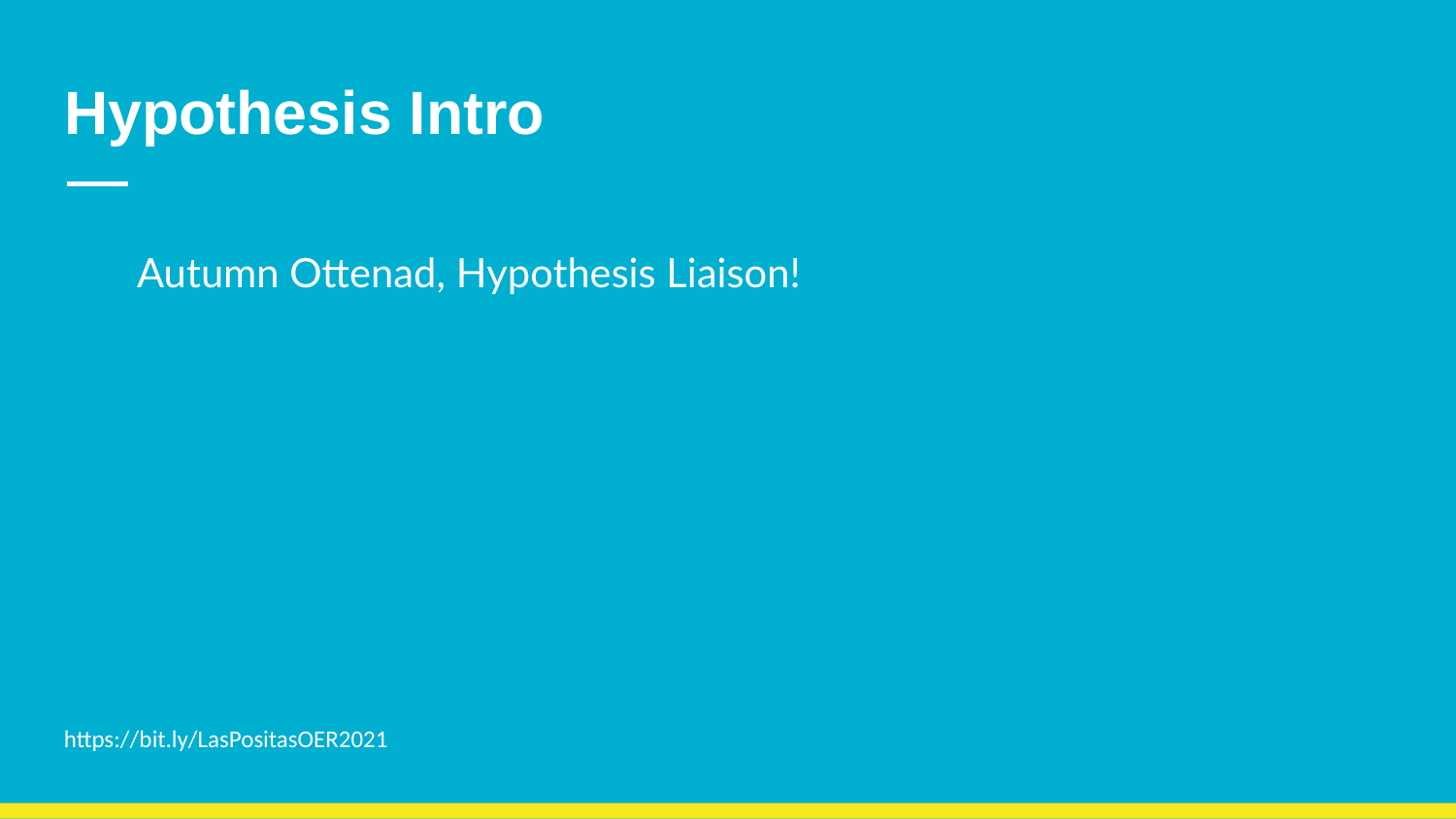

# Hypothesis Intro
Autumn Ottenad, Hypothesis Liaison!
https://bit.ly/LasPositasOER2021